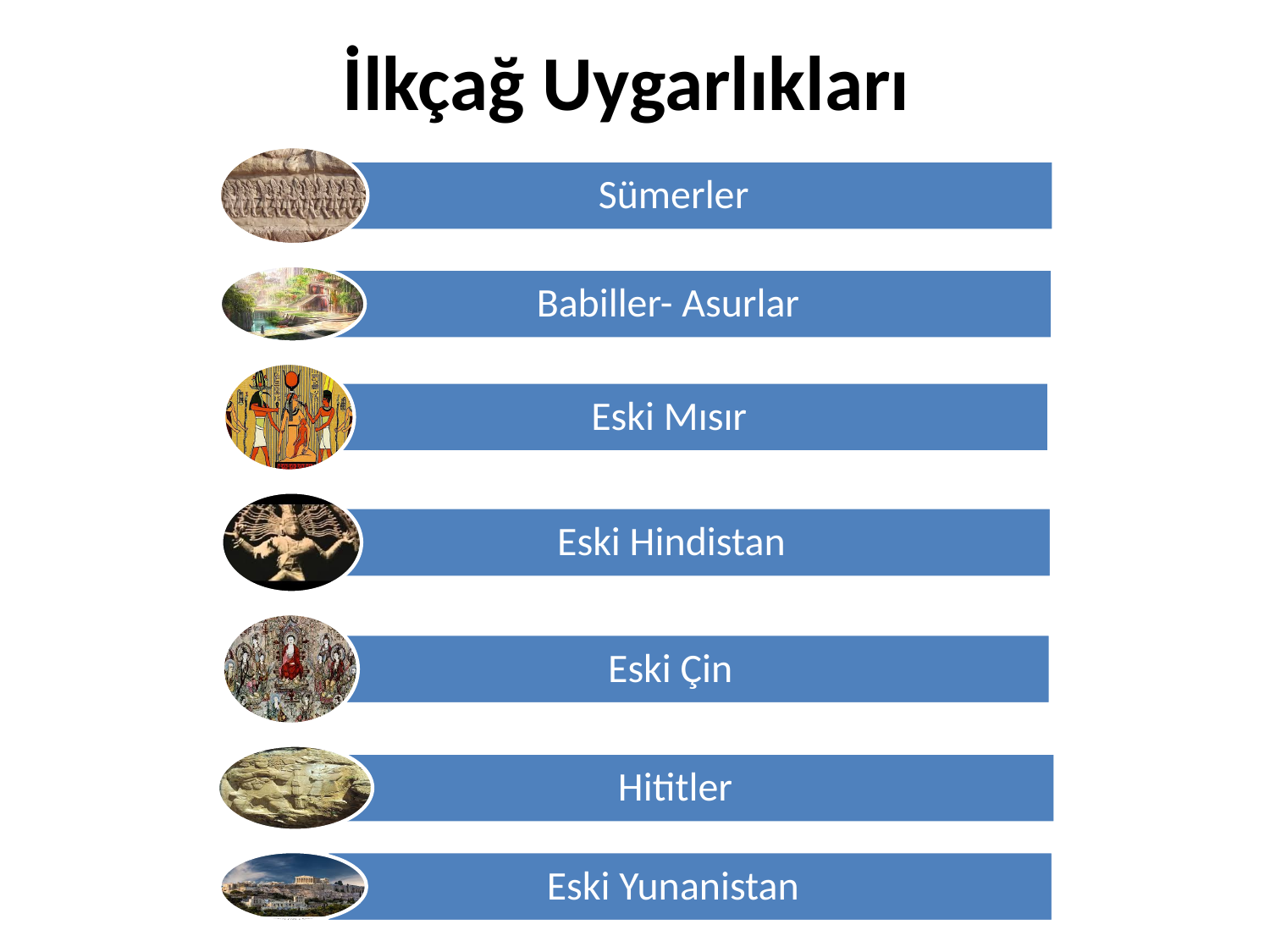

# İlkçağ Uygarlıkları
Sümerler
Babiller- Asurlar
Eski Mısır
Eski Hindistan
Eski Çin
Hititler
Eski Yunanistan